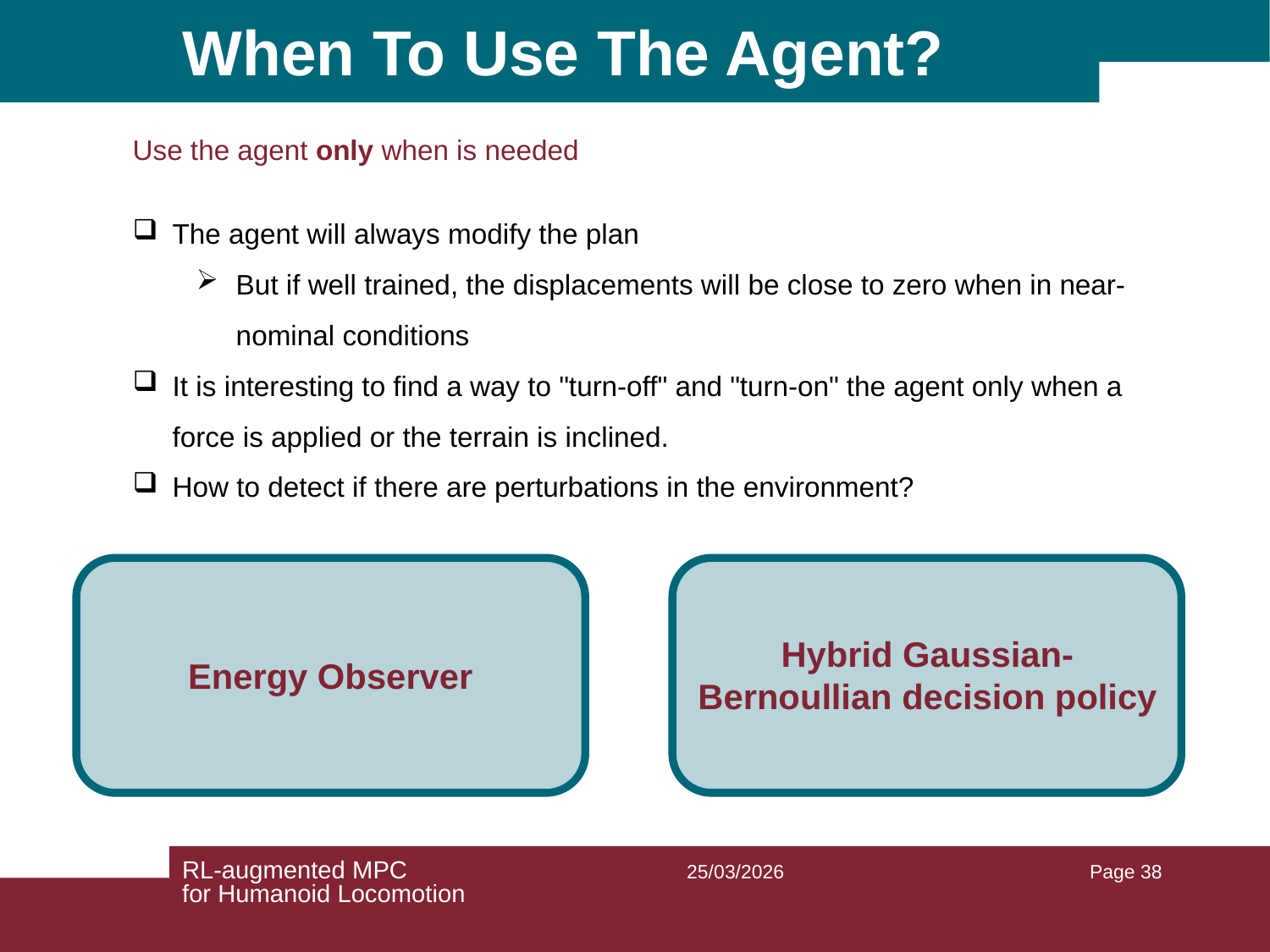

# When To Use The Agent?

Use the agent only when is needed
Trade
The agent will always modify the plan
But if well trained, the displacements will be close to zero when in near-nominal conditions
It is interesting to find a way to "turn-off" and "turn-on" the agent only when a force is applied or the terrain is inclined.
How to detect if there are perturbations in the environment?

Hybrid Gaussian- Bernoullian decision policy
Energy Observer
RL-augmented MPC
for Humanoid Locomotion
25/03/2026
Page 38